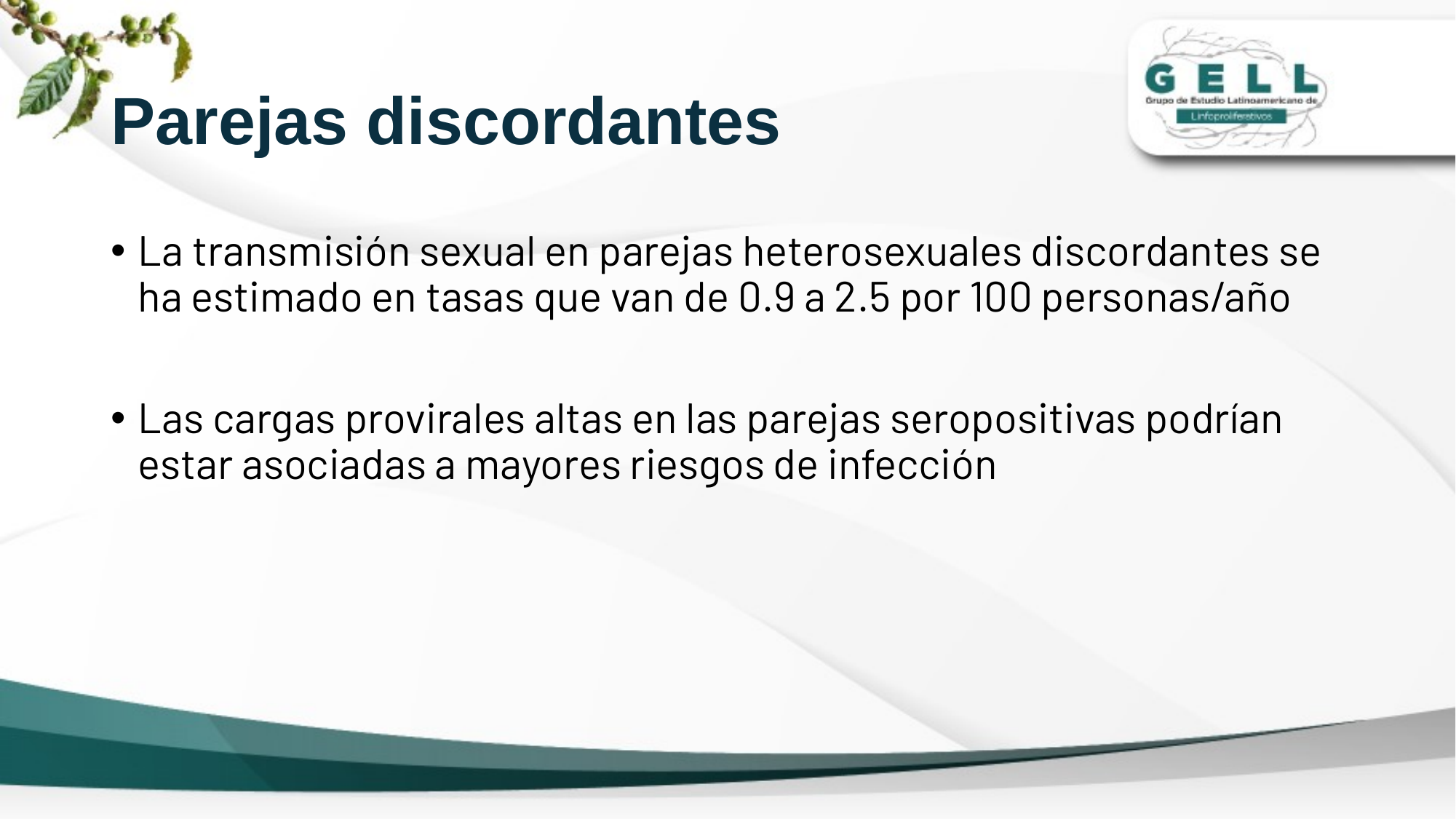

# Parejas discordantes
La transmisión sexual en parejas heterosexuales discordantes se ha estimado en tasas que van de 0.9 a 2.5 por 100 personas/año

Las cargas provirales altas en las parejas seropositivas podrían estar asociadas a mayores riesgos de infección